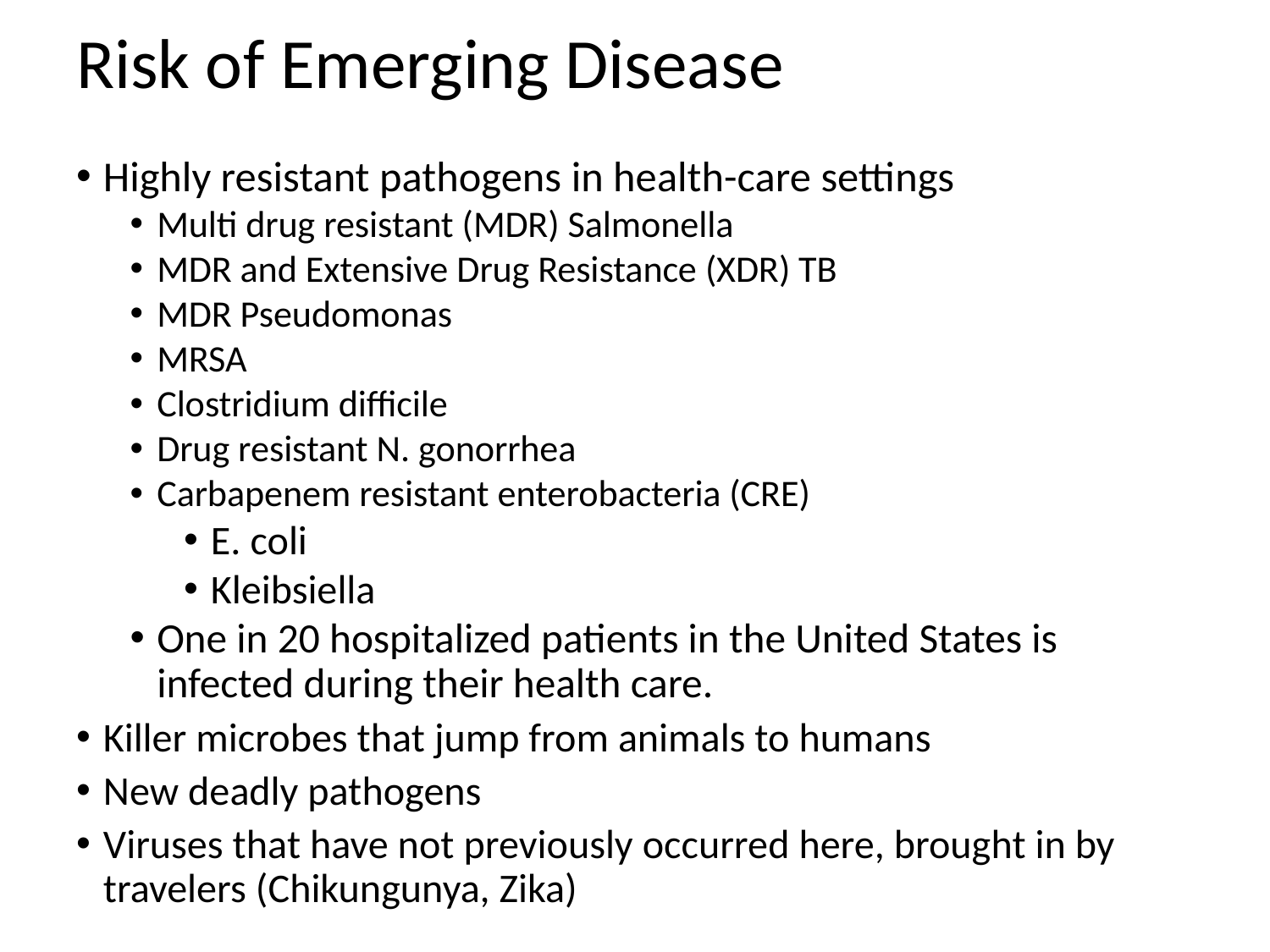

# Risk of Emerging Disease
Highly resistant pathogens in health-care settings
Multi drug resistant (MDR) Salmonella
MDR and Extensive Drug Resistance (XDR) TB
MDR Pseudomonas
MRSA
Clostridium difficile
Drug resistant N. gonorrhea
Carbapenem resistant enterobacteria (CRE)
E. coli
Kleibsiella
One in 20 hospitalized patients in the United States is infected during their health care.
Killer microbes that jump from animals to humans
New deadly pathogens
Viruses that have not previously occurred here, brought in by travelers (Chikungunya, Zika)